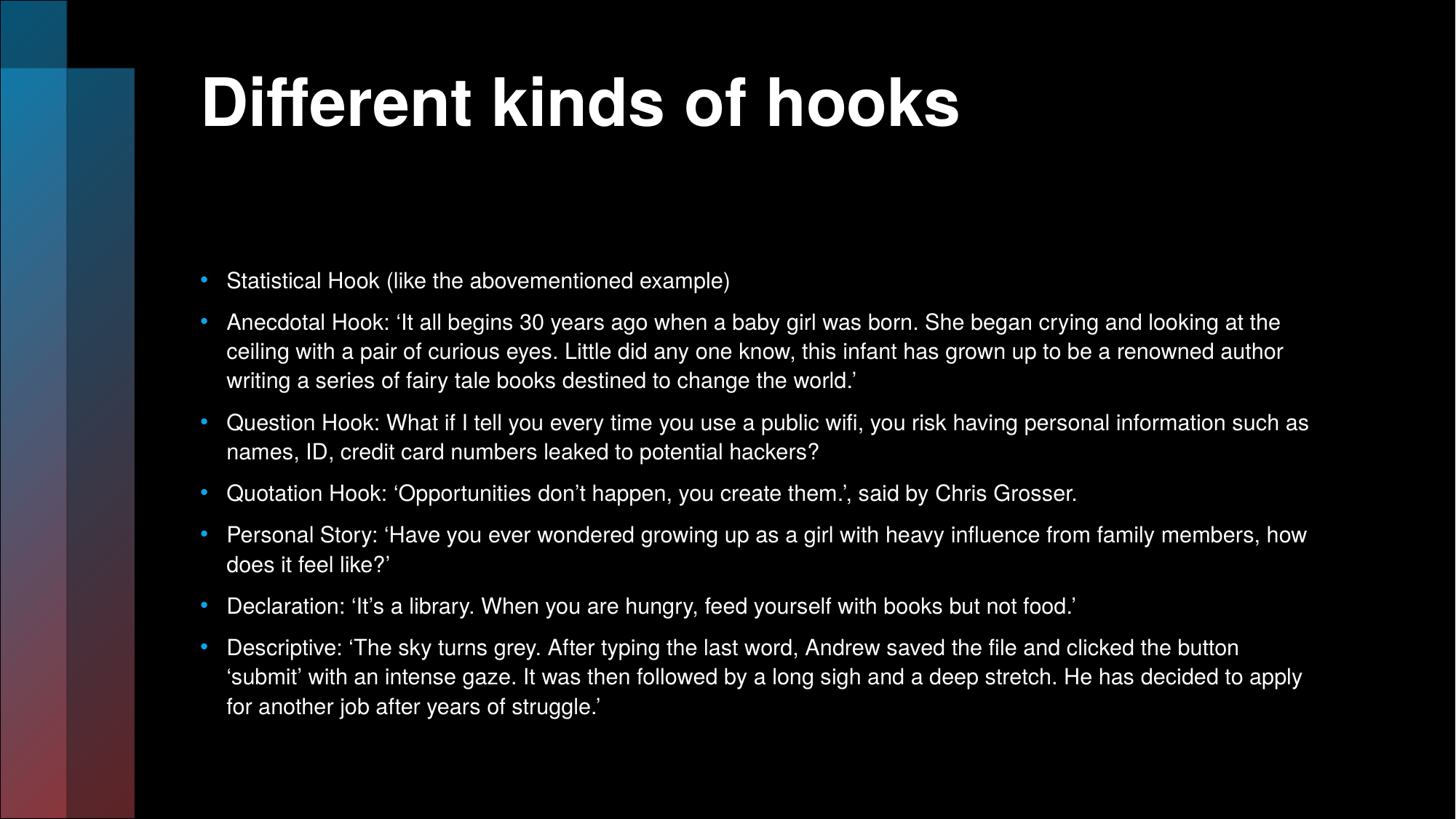

# Different kinds of hooks
Statistical Hook (like the abovementioned example)
Anecdotal Hook: ‘It all begins 30 years ago when a baby girl was born. She began crying and looking at the ceiling with a pair of curious eyes. Little did any one know, this infant has grown up to be a renowned author writing a series of fairy tale books destined to change the world.’
Question Hook: What if I tell you every time you use a public wifi, you risk having personal information such as names, ID, credit card numbers leaked to potential hackers?
Quotation Hook: ‘Opportunities don’t happen, you create them.’, said by Chris Grosser.
Personal Story: ‘Have you ever wondered growing up as a girl with heavy influence from family members, how does it feel like?’
Declaration: ‘It’s a library. When you are hungry, feed yourself with books but not food.’
Descriptive: ‘The sky turns grey. After typing the last word, Andrew saved the file and clicked the button ‘submit’ with an intense gaze. It was then followed by a long sigh and a deep stretch. He has decided to apply for another job after years of struggle.’